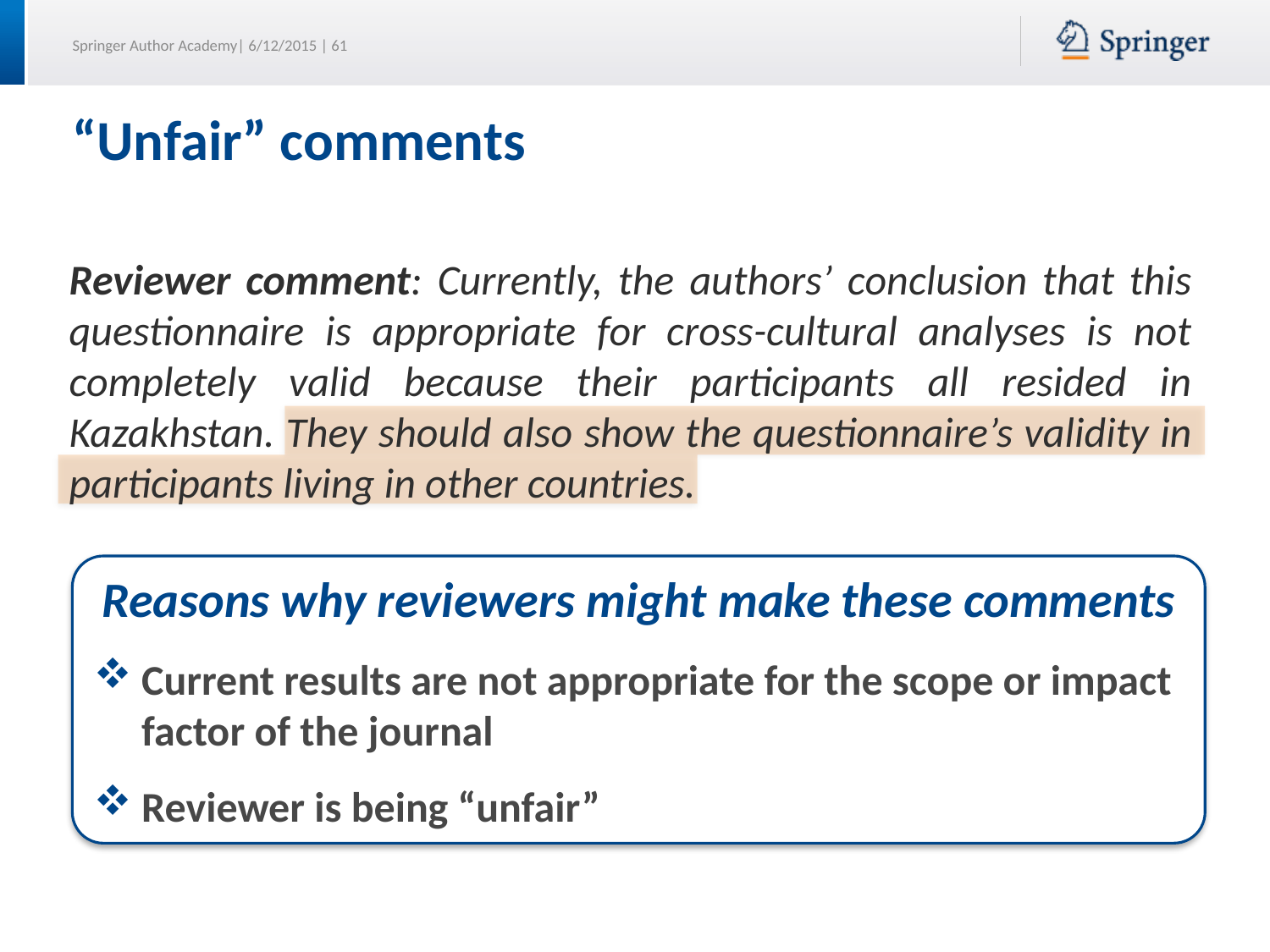

# “Unfair” comments
Reviewer comment: Currently, the authors’ conclusion that this questionnaire is appropriate for cross-cultural analyses is not completely valid because their participants all resided in Kazakhstan. They should also show the questionnaire’s validity in participants living in other countries.

Reasons why reviewers might make these comments

Current results are not appropriate for the scope or impact factor of the journal

Reviewer is being “unfair”